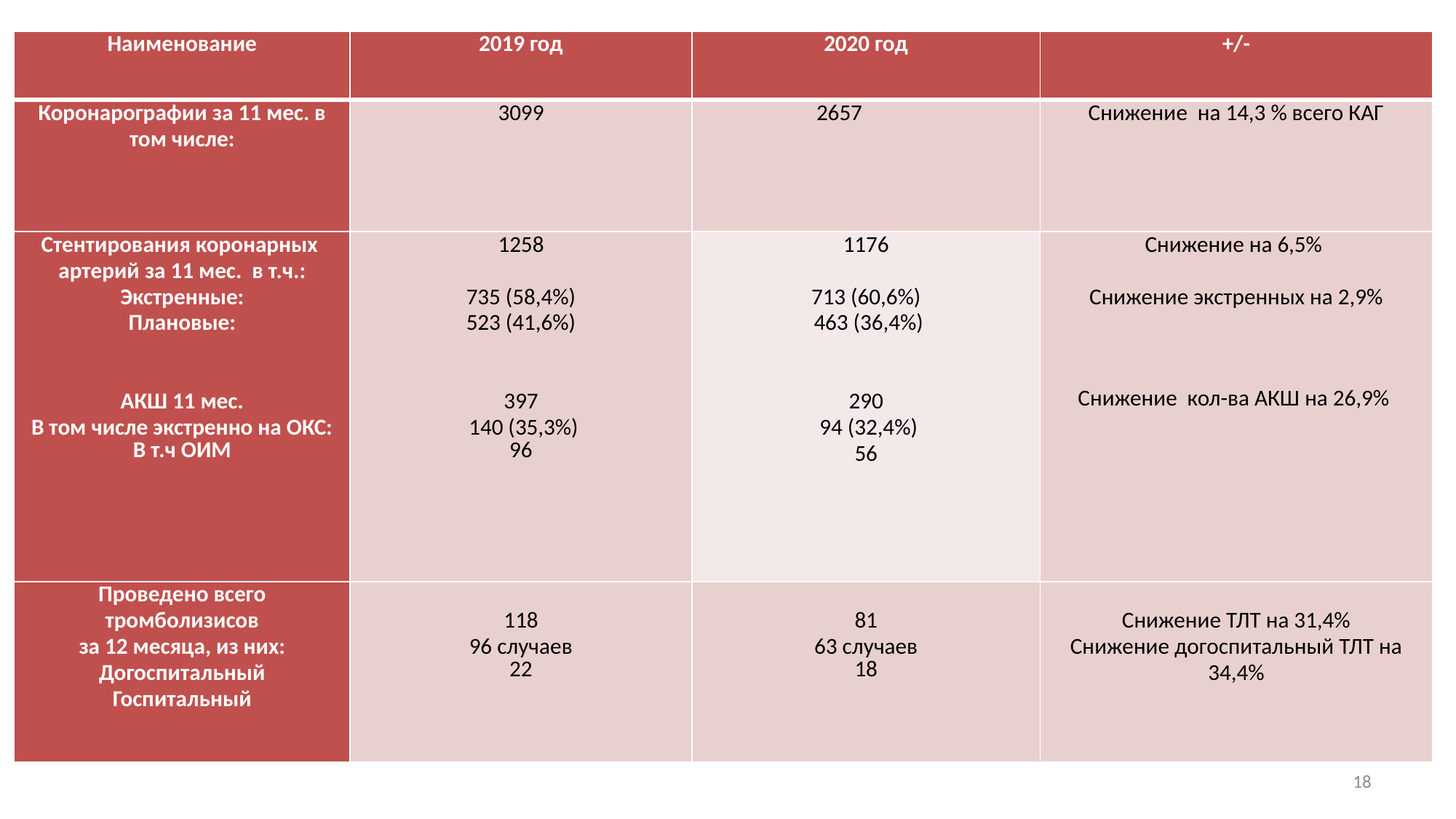

| Наименование | 2019 год | 2020 год | +/- |
| --- | --- | --- | --- |
| Коронарографии за 11 мес. в том числе: | 3099 | 2657 | Снижение на 14,3 % всего КАГ |
| Стентирования коронарных артерий за 11 мес. в т.ч.: Экстренные: Плановые:     АКШ 11 мес. В том числе экстренно на ОКС: В т.ч ОИМ | 1258   735 (58,4%) 523 (41,6%)   397 140 (35,3%) 96 | 1176   713 (60,6%) 463 (36,4%)     290 94 (32,4%) 56 | Снижение на 6,5%   Снижение экстренных на 2,9%       Снижение кол-ва АКШ на 26,9% |
| Проведено всего тромболизисов за 12 месяца, из них: Догоспитальный Госпитальный | 118 96 случаев 22 | 81 63 случаев 18 | Снижение ТЛТ на 31,4% Снижение догоспитальный ТЛТ на 34,4% |

18